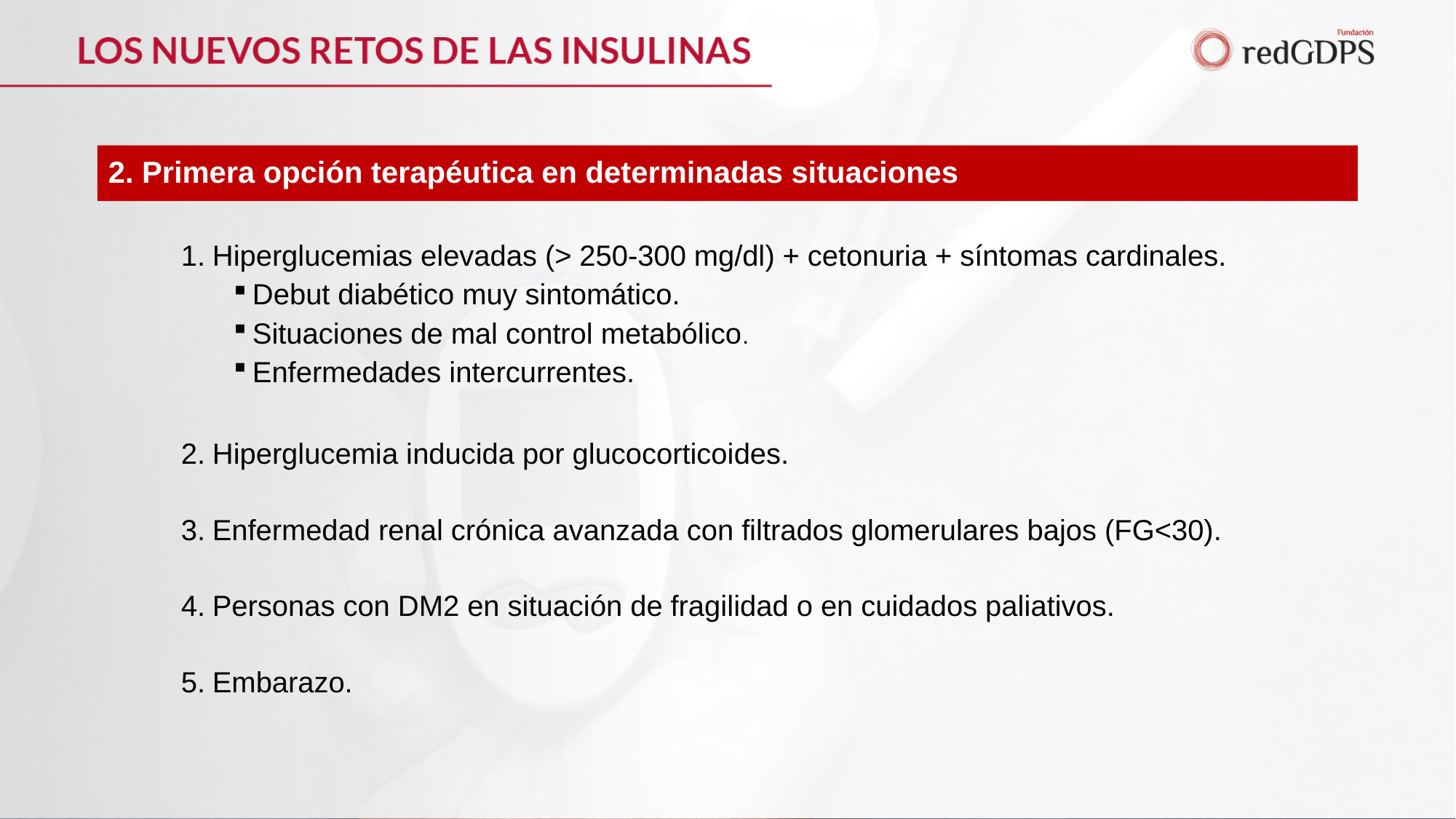

2. Primera opción terapéutica en determinadas situaciones
Hiperglucemias elevadas (> 250-300 mg/dl) + cetonuria + síntomas cardinales.
Debut diabético muy sintomático.
Situaciones de mal control metabólico.
Enfermedades intercurrentes.

Hiperglucemia inducida por glucocorticoides.

Enfermedad renal crónica avanzada con filtrados glomerulares bajos (FG<30).

Personas con DM2 en situación de fragilidad o en cuidados paliativos.

Embarazo.